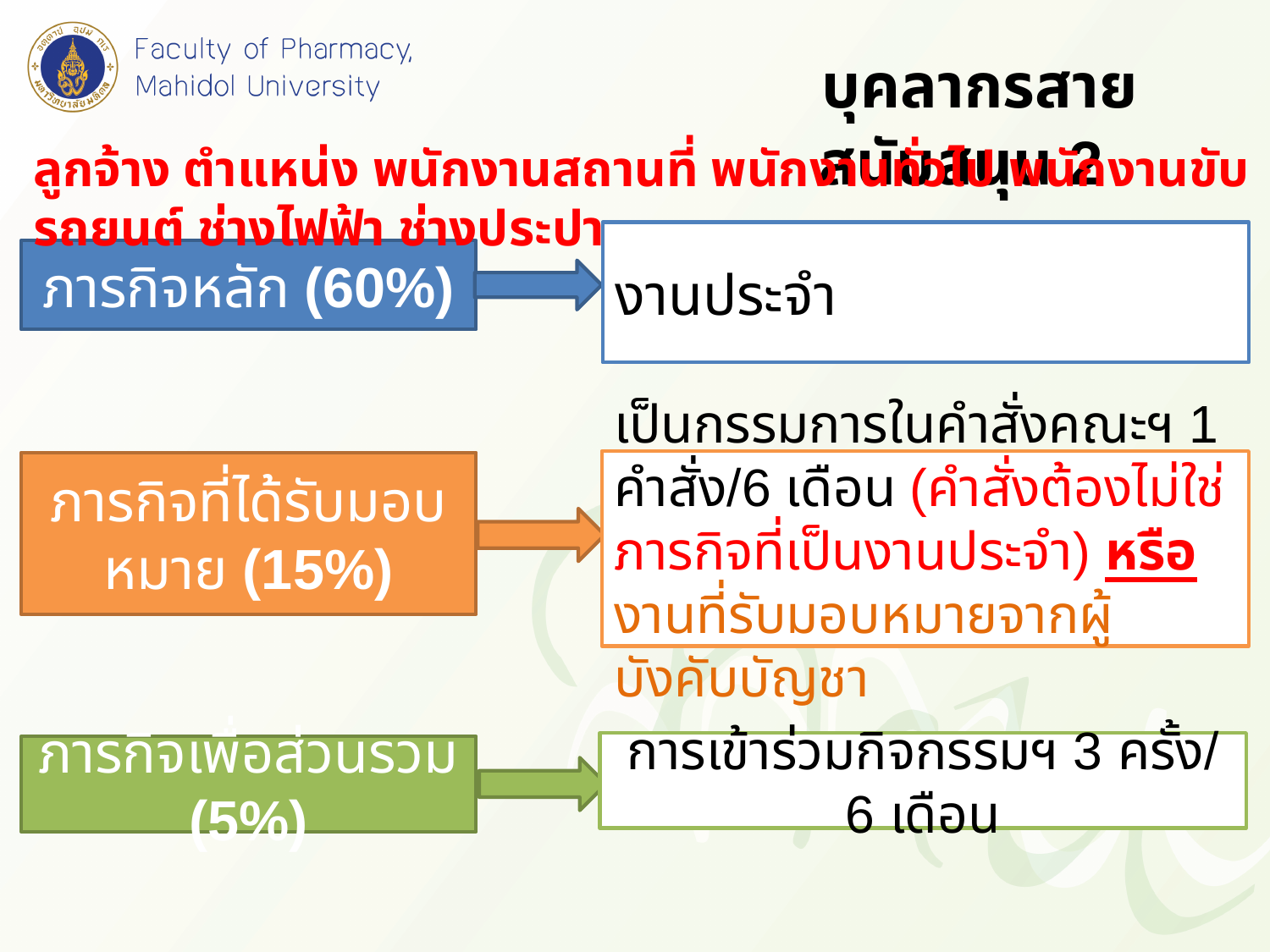

บุคลากรสายสนับสนุน 2
ลูกจ้าง ตำแหน่ง พนักงานสถานที่ พนักงานทั่วไป พนักงานขับรถยนต์ ช่างไฟฟ้า ช่างประปา
งานประจำ
ภารกิจหลัก (60%)

เป็นกรรมการในคำสั่งคณะฯ 1 คำสั่ง/6 เดือน (คำสั่งต้องไม่ใช่ภารกิจที่เป็นงานประจำ) หรือ
งานที่รับมอบหมายจากผู้บังคับบัญชา
ภารกิจที่ได้รับมอบหมาย (15%)

การเข้าร่วมกิจกรรมฯ 3 ครั้ง/ 6 เดือน
ภารกิจเพื่อส่วนรวม (5%)